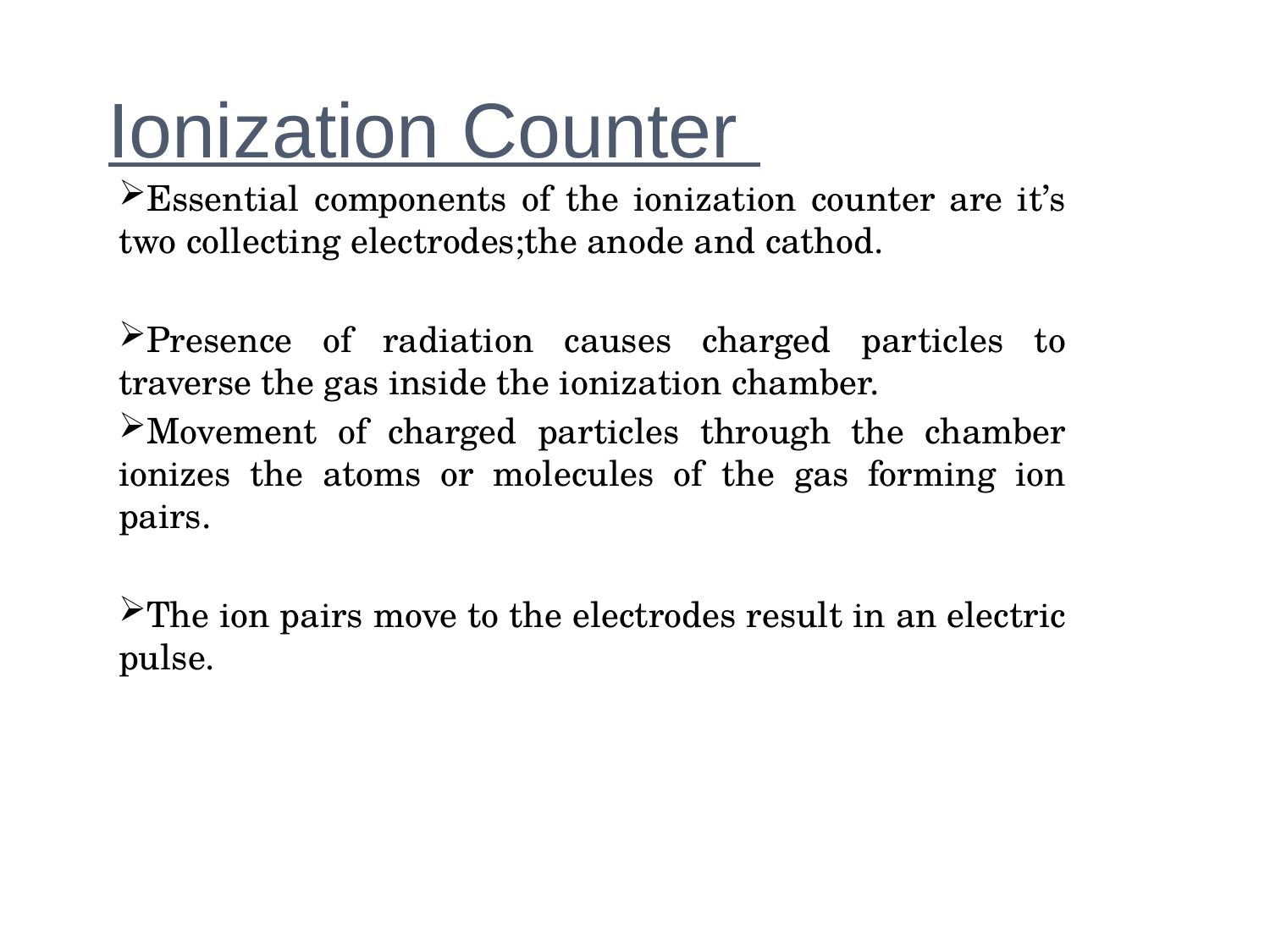

# Ionization Counter
Essential components of the ionization counter are it’s two collecting electrodes;the anode and cathod.

Presence of radiation causes charged particles to traverse the gas inside the ionization chamber.
Movement of charged particles through the chamber ionizes the atoms or molecules of the gas forming ion pairs.

The ion pairs move to the electrodes result in an electric pulse.